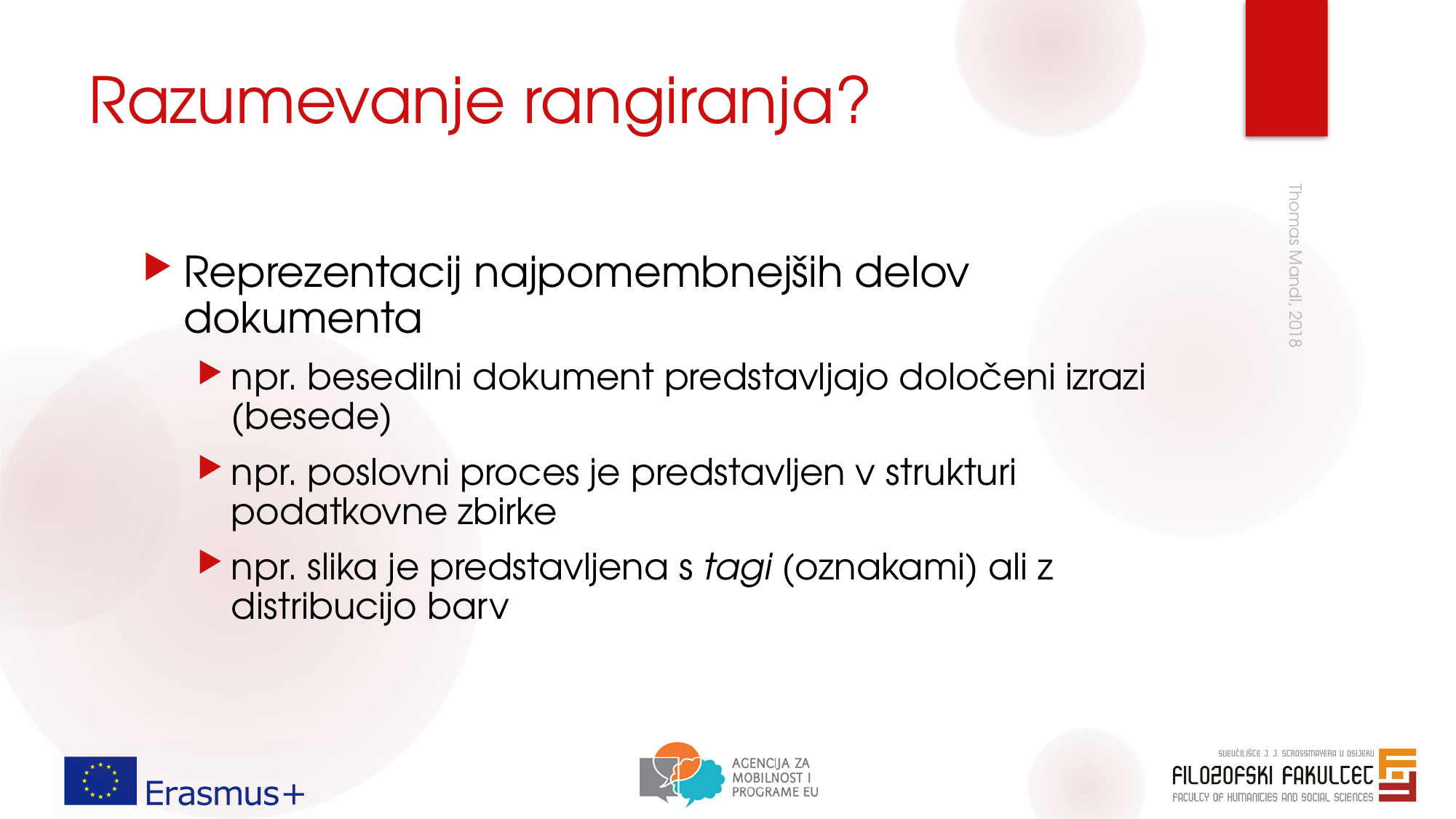

# Razumevanje rangiranja?
Reprezentacij najpomembnejših delov dokumenta
npr. besedilni dokument predstavljajo določeni izrazi (besede)
npr. poslovni proces je predstavljen v strukturi podatkovne zbirke
npr. slika je predstavljena s tagi (oznakami) ali z distribucijo barv

Thomas Mandl, 2018